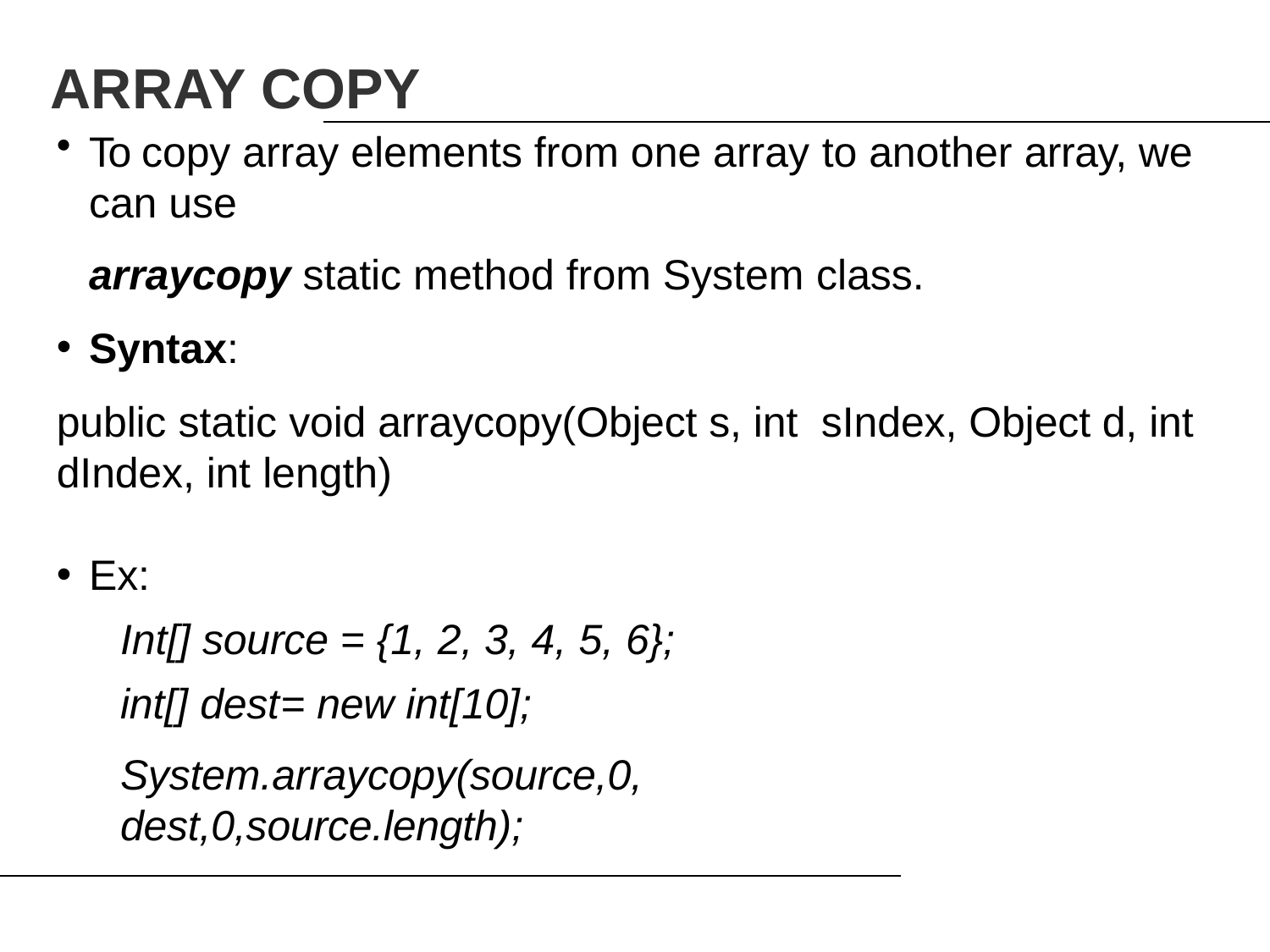

ARRAY COPY
To copy array elements from one array to another array, we can use
arraycopy static method from System class.
Syntax:
public static void arraycopy(Object s, int  sIndex, Object d, int dIndex, int length)

Ex:
Int[] source = {1, 2, 3, 4, 5, 6};
int[] dest	= new int[10];
System.arraycopy(source,0, dest,0,source.length);